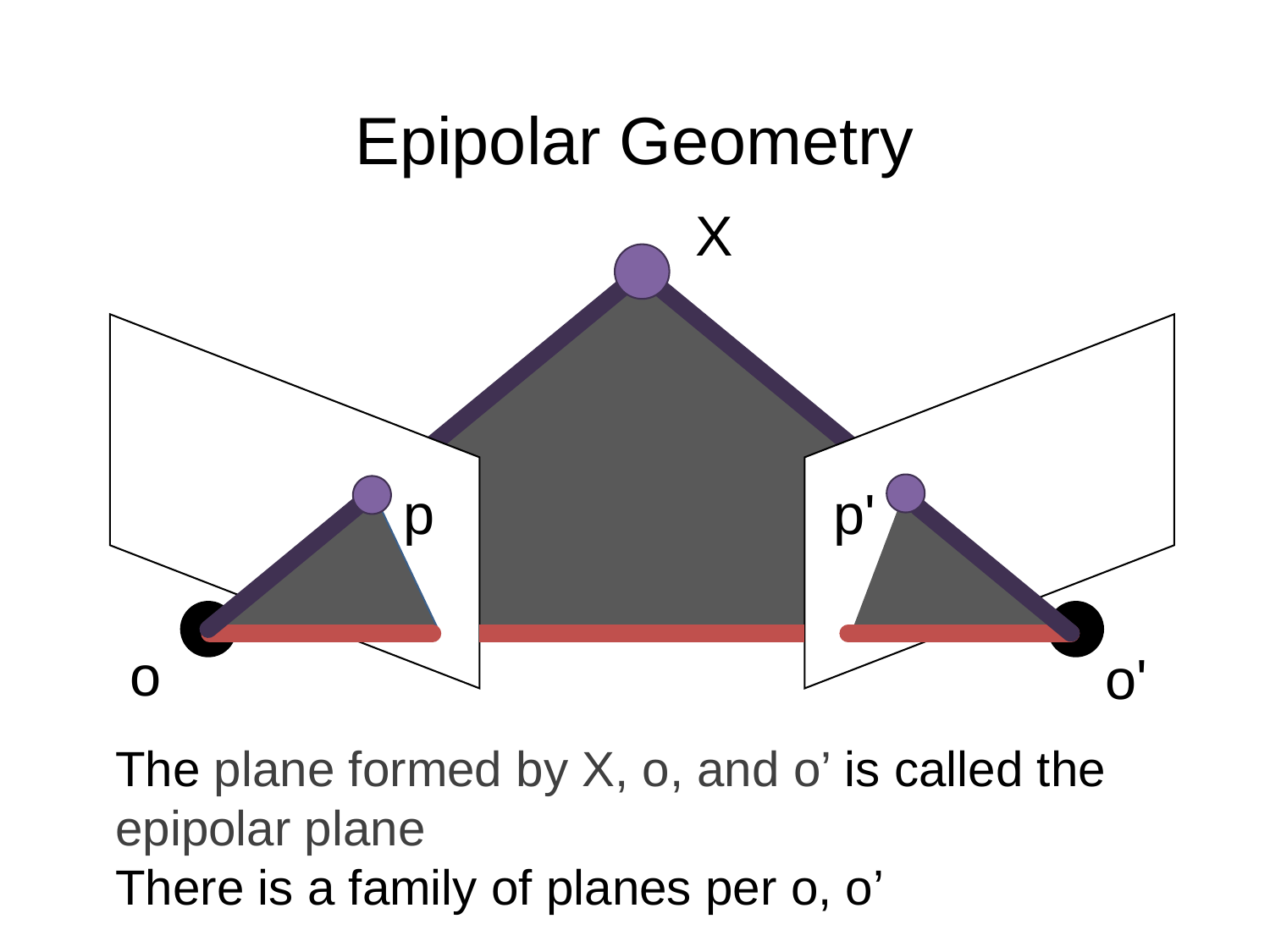

# Epipolar Geometry
X

p
p'

o
o'
The plane formed by X, o, and o’ is called the epipolar plane
There is a family of planes per o, o’